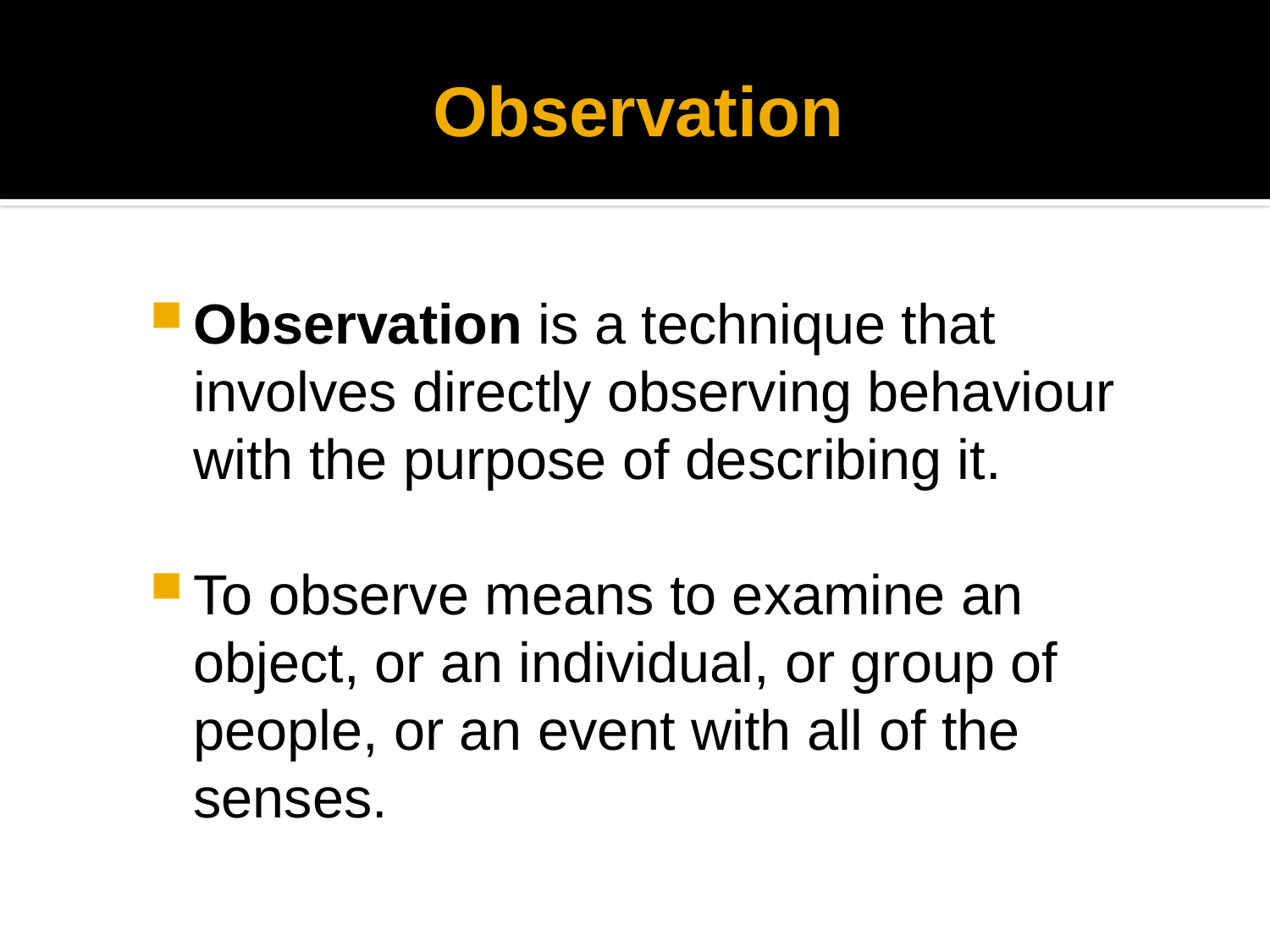

# Observation
Observation is a technique that involves directly observing behaviour with the purpose of describing it.

To observe means to examine an object, or an individual, or group of people, or an event with all of the senses.